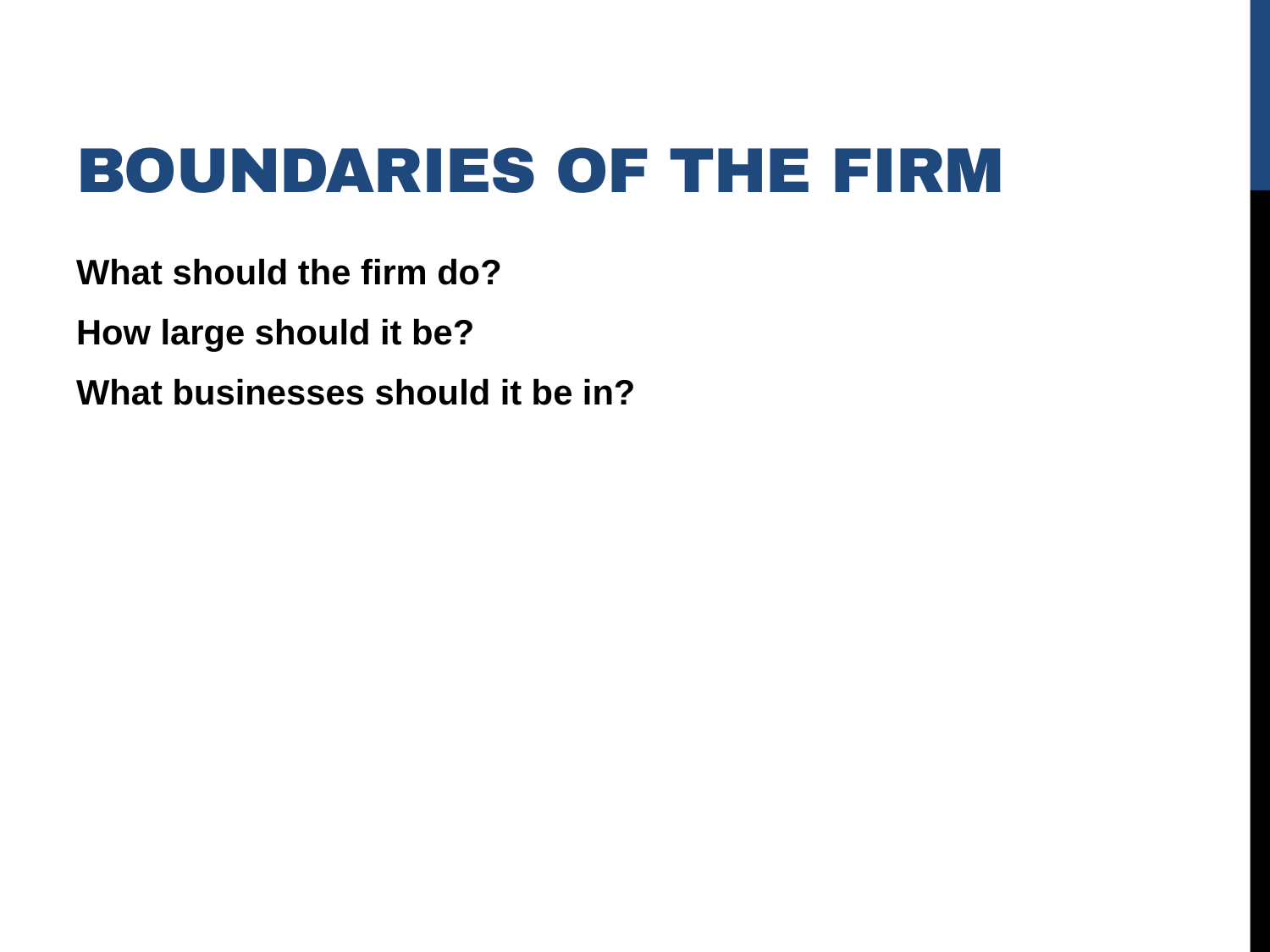

# Boundaries of the firm
What should the firm do?
How large should it be?
What businesses should it be in?